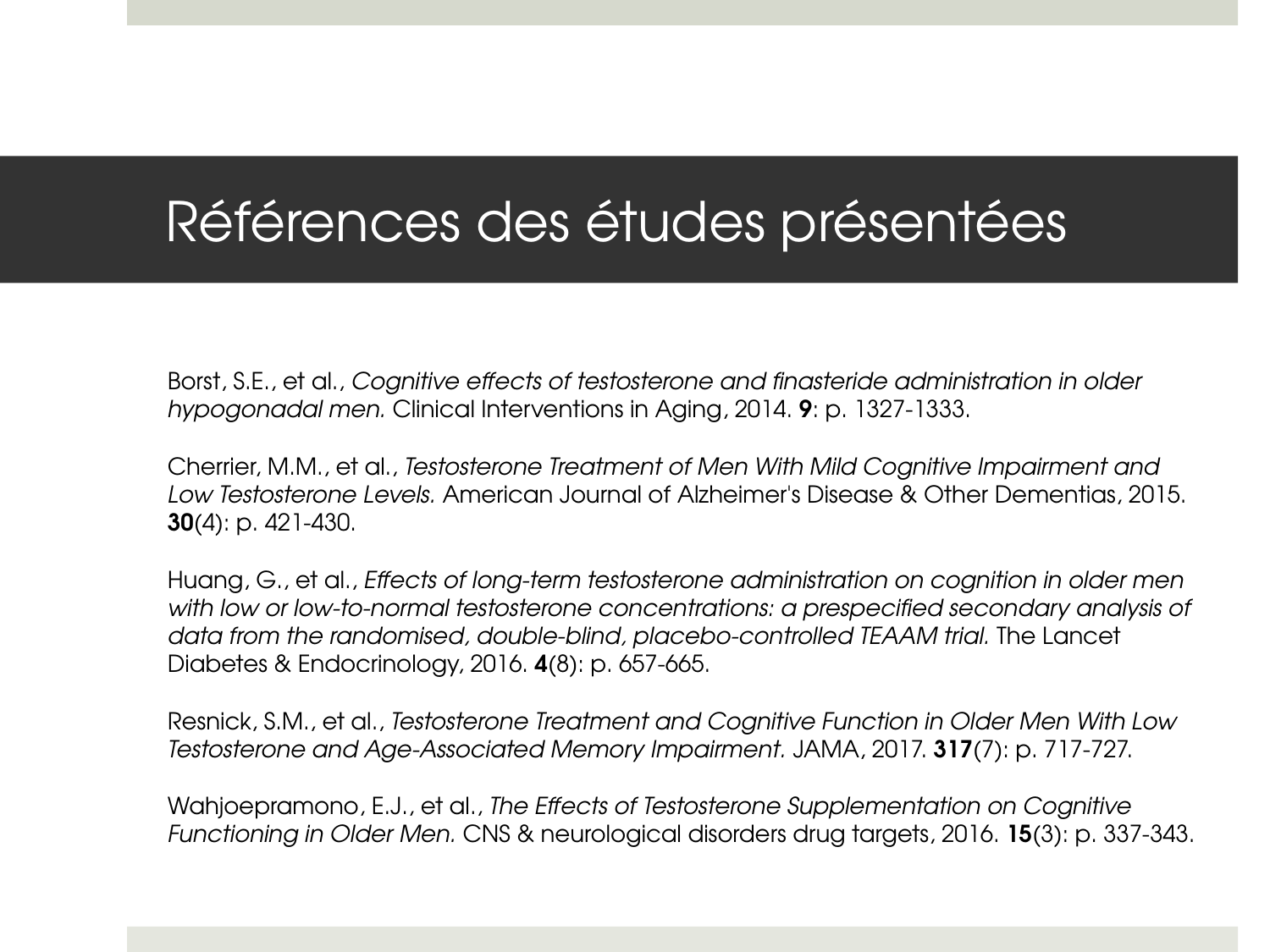

# Références des études présentées
Borst, S.E., et al., Cognitive effects of testosterone and finasteride administration in older hypogonadal men. Clinical Interventions in Aging, 2014. 9: p. 1327-1333.
Cherrier, M.M., et al., Testosterone Treatment of Men With Mild Cognitive Impairment and Low Testosterone Levels. American Journal of Alzheimer's Disease & Other Dementias, 2015. 30(4): p. 421-430.
Huang, G., et al., Effects of long-term testosterone administration on cognition in older men with low or low-to-normal testosterone concentrations: a prespecified secondary analysis of data from the randomised, double-blind, placebo-controlled TEAAM trial. The Lancet Diabetes & Endocrinology, 2016. 4(8): p. 657-665.
Resnick, S.M., et al., Testosterone Treatment and Cognitive Function in Older Men With Low Testosterone and Age-Associated Memory Impairment. JAMA, 2017. 317(7): p. 717-727.
Wahjoepramono, E.J., et al., The Effects of Testosterone Supplementation on Cognitive Functioning in Older Men. CNS & neurological disorders drug targets, 2016. 15(3): p. 337-343.